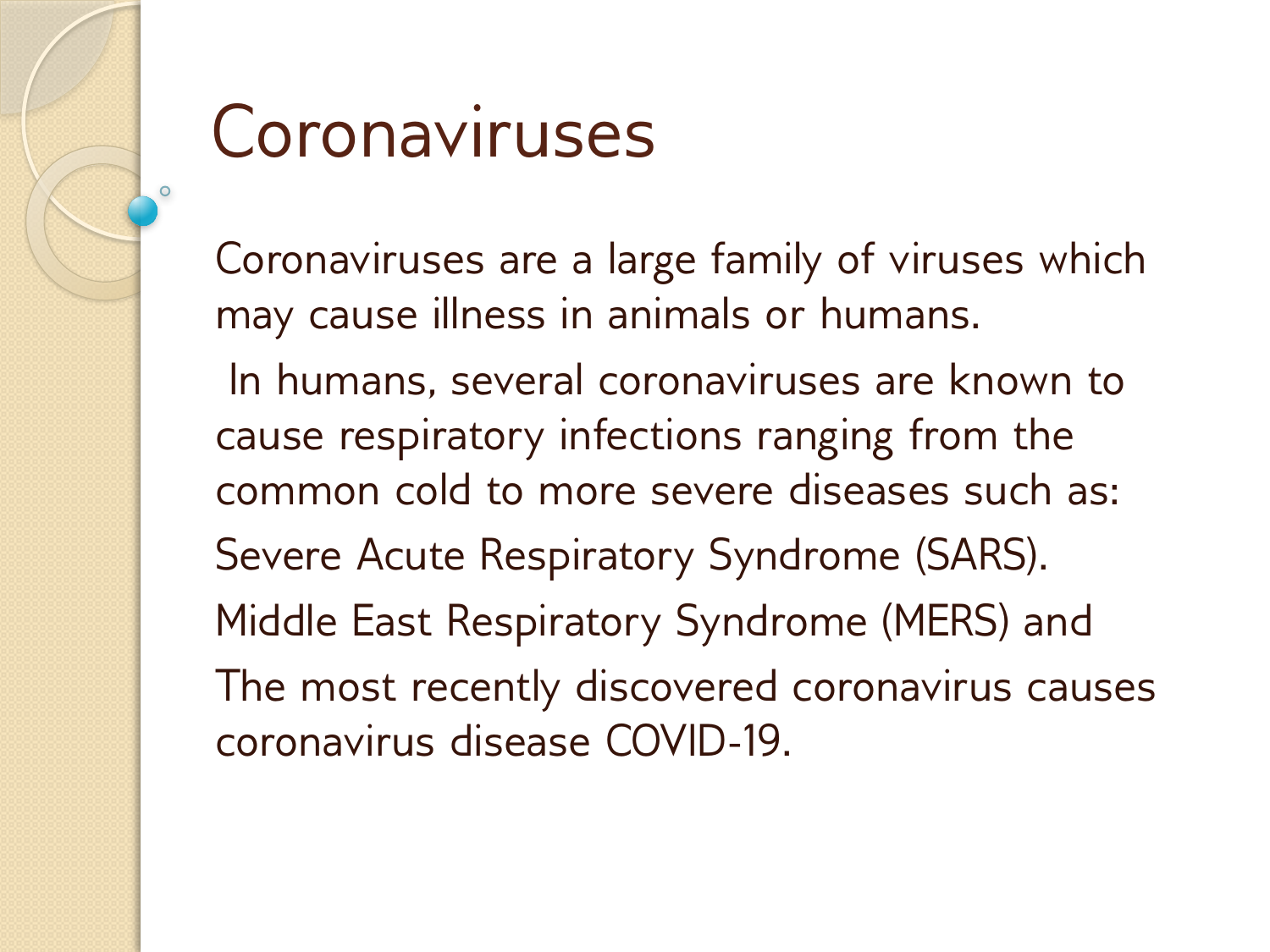

# Coronaviruses
Coronaviruses are a large family of viruses which may cause illness in animals or humans.
 In humans, several coronaviruses are known to cause respiratory infections ranging from the common cold to more severe diseases such as:
Severe Acute Respiratory Syndrome (SARS).
Middle East Respiratory Syndrome (MERS) and
The most recently discovered coronavirus causes coronavirus disease COVID-19.